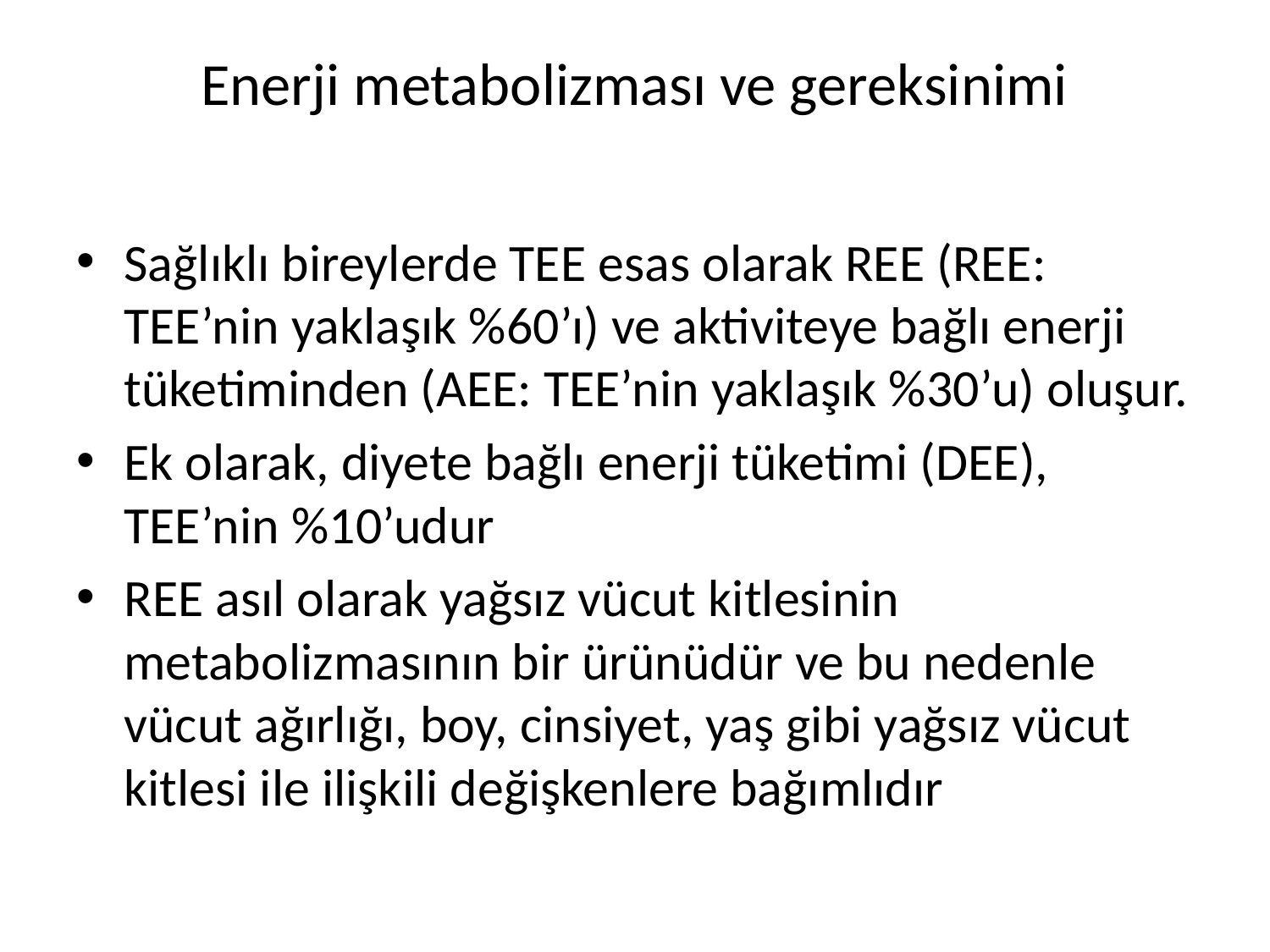

# Enerji metabolizması ve gereksinimi
Sağlıklı bireylerde TEE esas olarak REE (REE: TEE’nin yaklaşık %60’ı) ve aktiviteye bağlı enerji tüketiminden (AEE: TEE’nin yaklaşık %30’u) oluşur.
Ek olarak, diyete bağlı enerji tüketimi (DEE), TEE’nin %10’udur
REE asıl olarak yağsız vücut kitlesinin metabolizmasının bir ürünüdür ve bu nedenle vücut ağırlığı, boy, cinsiyet, yaş gibi yağsız vücut kitlesi ile ilişkili değişkenlere bağımlıdır